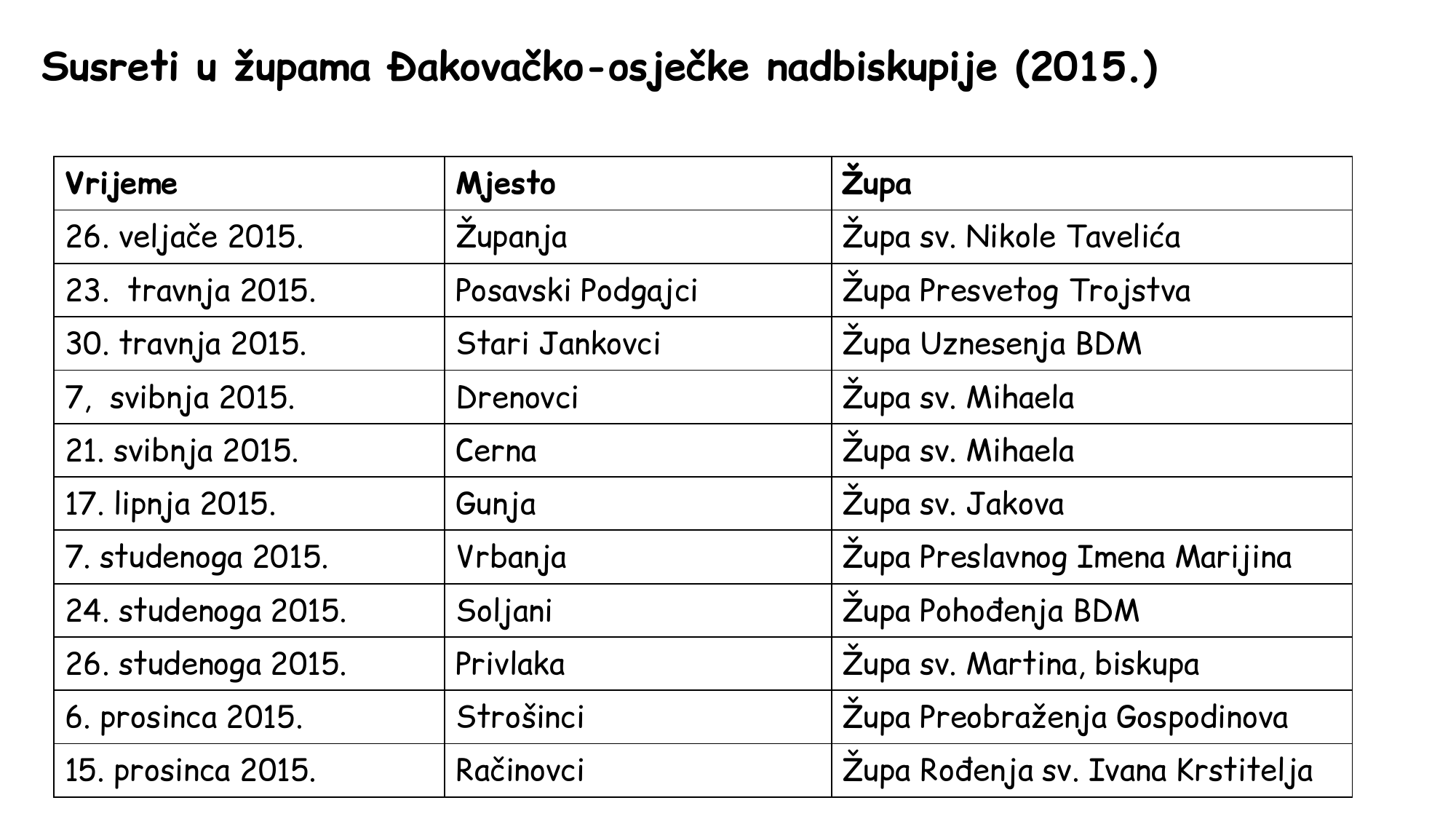

Susreti u župama Đakovačko-osječke nadbiskupije (2015.)
| Vrijeme | Mjesto | Župa |
| --- | --- | --- |
| 26. veljače 2015. | Županja | Župa sv. Nikole Tavelića |
| 23. travnja 2015. | Posavski Podgajci | Župa Presvetog Trojstva |
| 30. travnja 2015. | Stari Jankovci | Župa Uznesenja BDM |
| 7, svibnja 2015. | Drenovci | Župa sv. Mihaela |
| 21. svibnja 2015. | Cerna | Župa sv. Mihaela |
| 17. lipnja 2015. | Gunja | Župa sv. Jakova |
| 7. studenoga 2015. | Vrbanja | Župa Preslavnog Imena Marijina |
| 24. studenoga 2015. | Soljani | Župa Pohođenja BDM |
| 26. studenoga 2015. | Privlaka | Župa sv. Martina, biskupa |
| 6. prosinca 2015. | Strošinci | Župa Preobraženja Gospodinova |
| 15. prosinca 2015. | Račinovci | Župa Rođenja sv. Ivana Krstitelja |